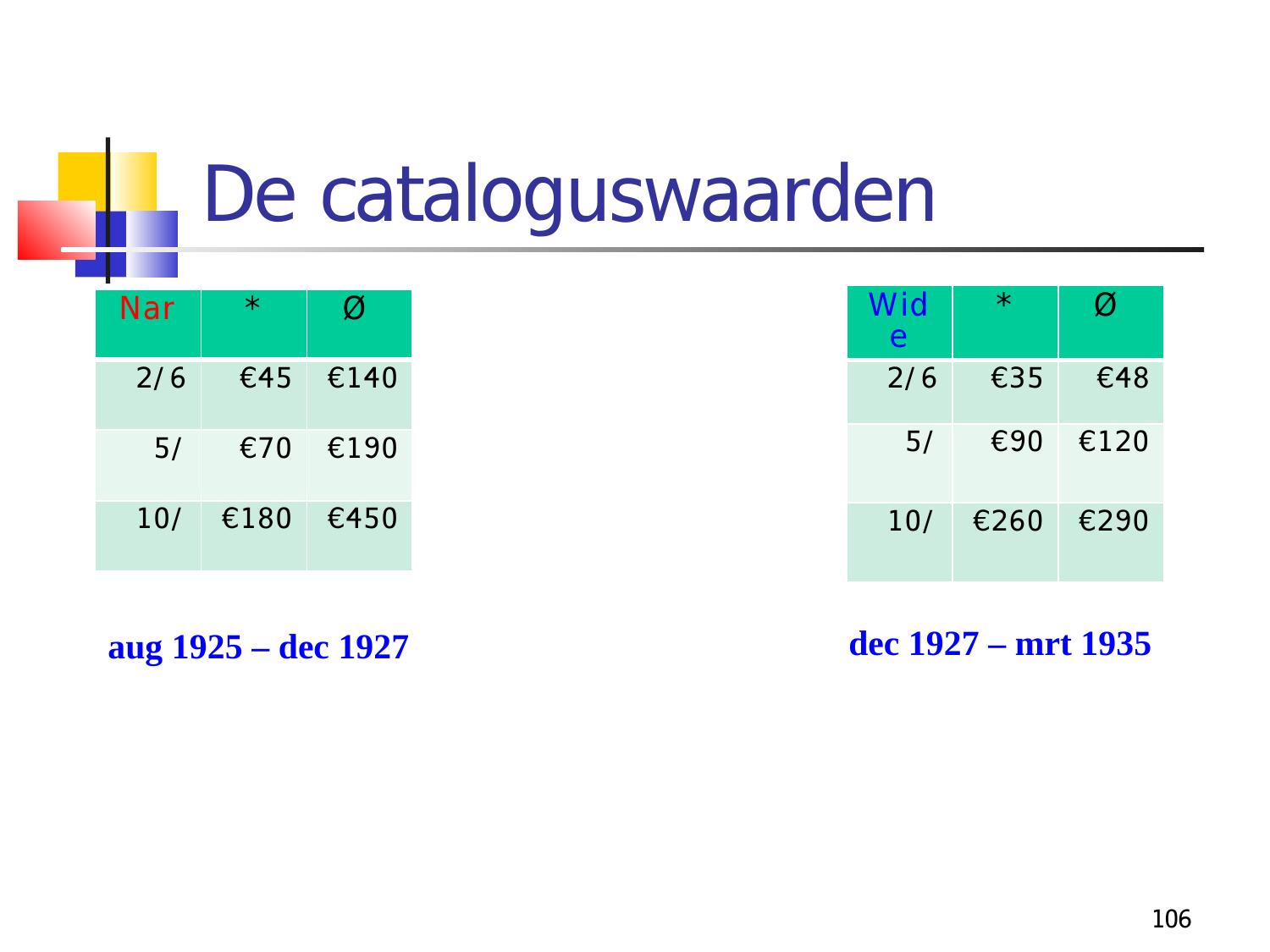

De cataloguswaarden
| Wide | \* | Ø |
| --- | --- | --- |
| 2/6 | €35 | €48 |
| 5/ | €90 | €120 |
| 10/ | €260 | €290 |
| Nar | \* | Ø |
| --- | --- | --- |
| 2/6 | €45 | €140 |
| 5/ | €70 | €190 |
| 10/ | €180 | €450 |
dec 1927 – mrt 1935
aug 1925 – dec 1927
106